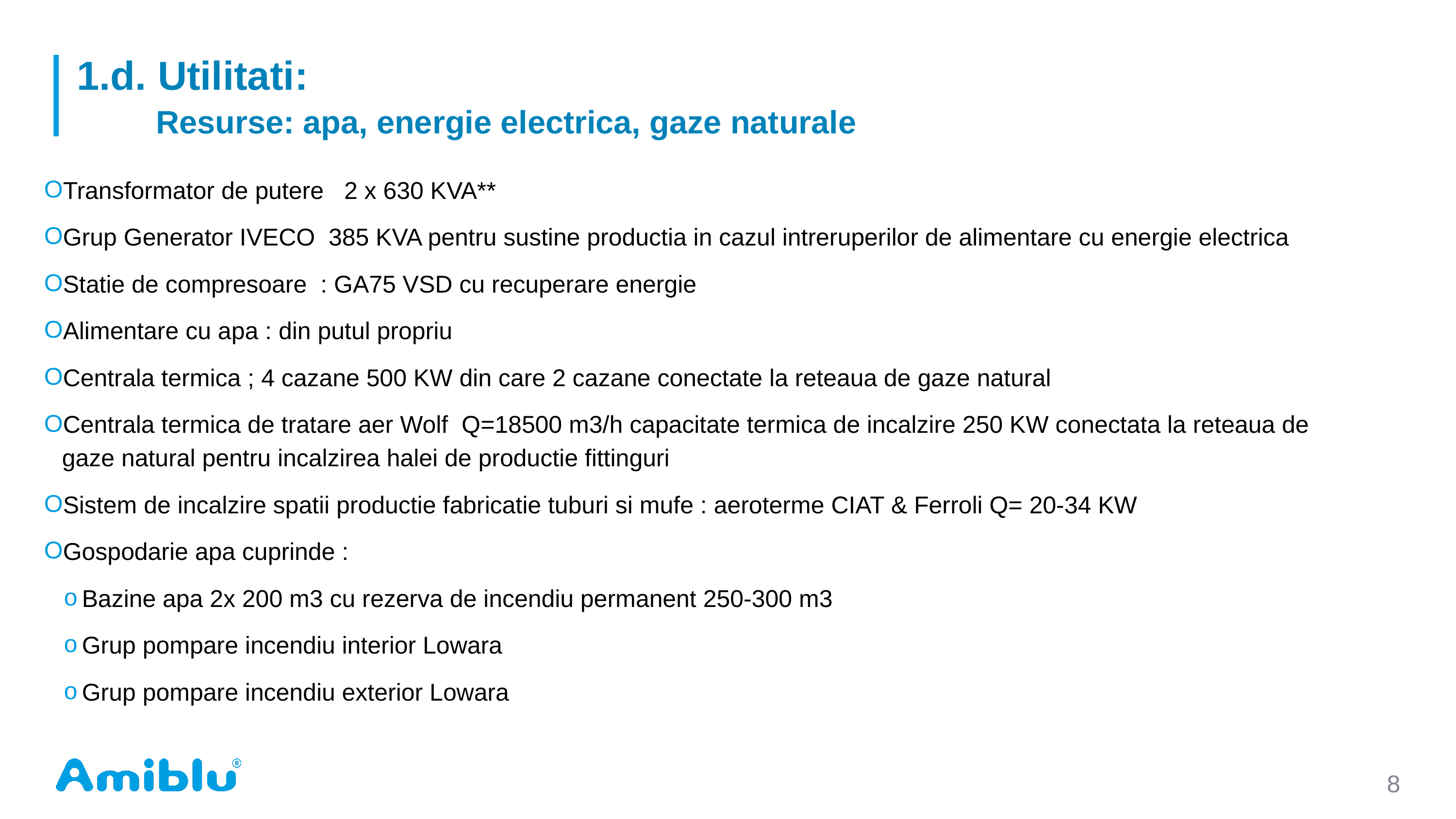

# 1.d. Utilitati: Resurse: apa, energie electrica, gaze naturale
Transformator de putere   2 x 630 KVA**
Grup Generator IVECO  385 KVA pentru sustine productia in cazul intreruperilor de alimentare cu energie electrica
Statie de compresoare  : GA75 VSD cu recuperare energie
Alimentare cu apa : din putul propriu
Centrala termica ; 4 cazane 500 KW din care 2 cazane conectate la reteaua de gaze natural
Centrala termica de tratare aer Wolf  Q=18500 m3/h capacitate termica de incalzire 250 KW conectata la reteaua de gaze natural pentru incalzirea halei de productie fittinguri
Sistem de incalzire spatii productie fabricatie tuburi si mufe : aeroterme CIAT & Ferroli Q= 20-34 KW
Gospodarie apa cuprinde :
Bazine apa 2x 200 m3 cu rezerva de incendiu permanent 250-300 m3
Grup pompare incendiu interior Lowara
Grup pompare incendiu exterior Lowara

8